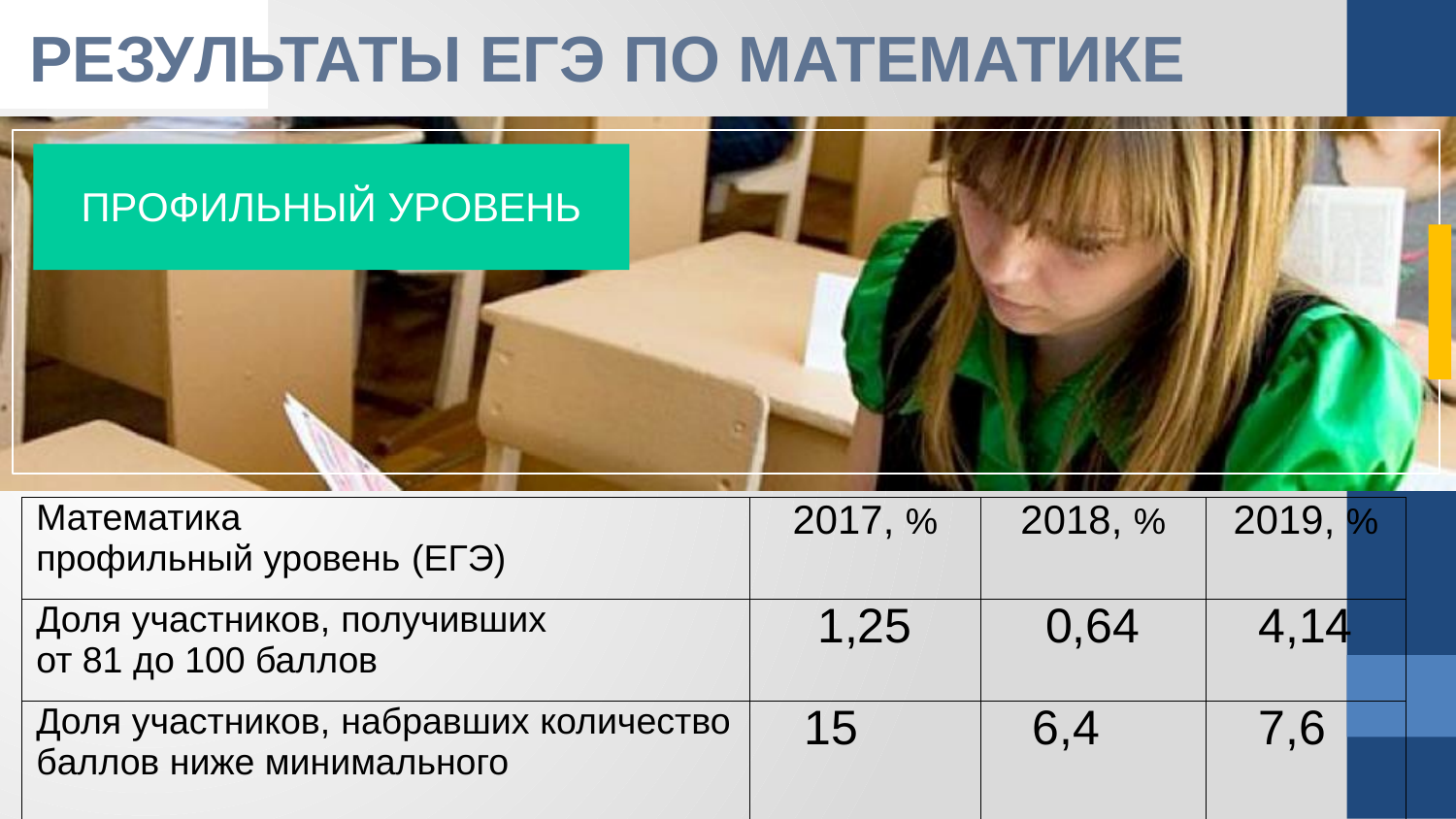

РЕЗУЛЬТАТЫ ЕГЭ ПО МАТЕМАТИКЕ

ПРОФИЛЬНЫЙ УРОВЕНЬ

| Математика профильный уровень (ЕГЭ) | 2017, % | 2018, % | 2019, % |
| --- | --- | --- | --- |
| Доля участников, получивших от 81 до 100 баллов | 1,25 | 0,64 | 4,14 |
| Доля участников, набравших количество баллов ниже минимального | 15 | 6,4 | 7,6 |